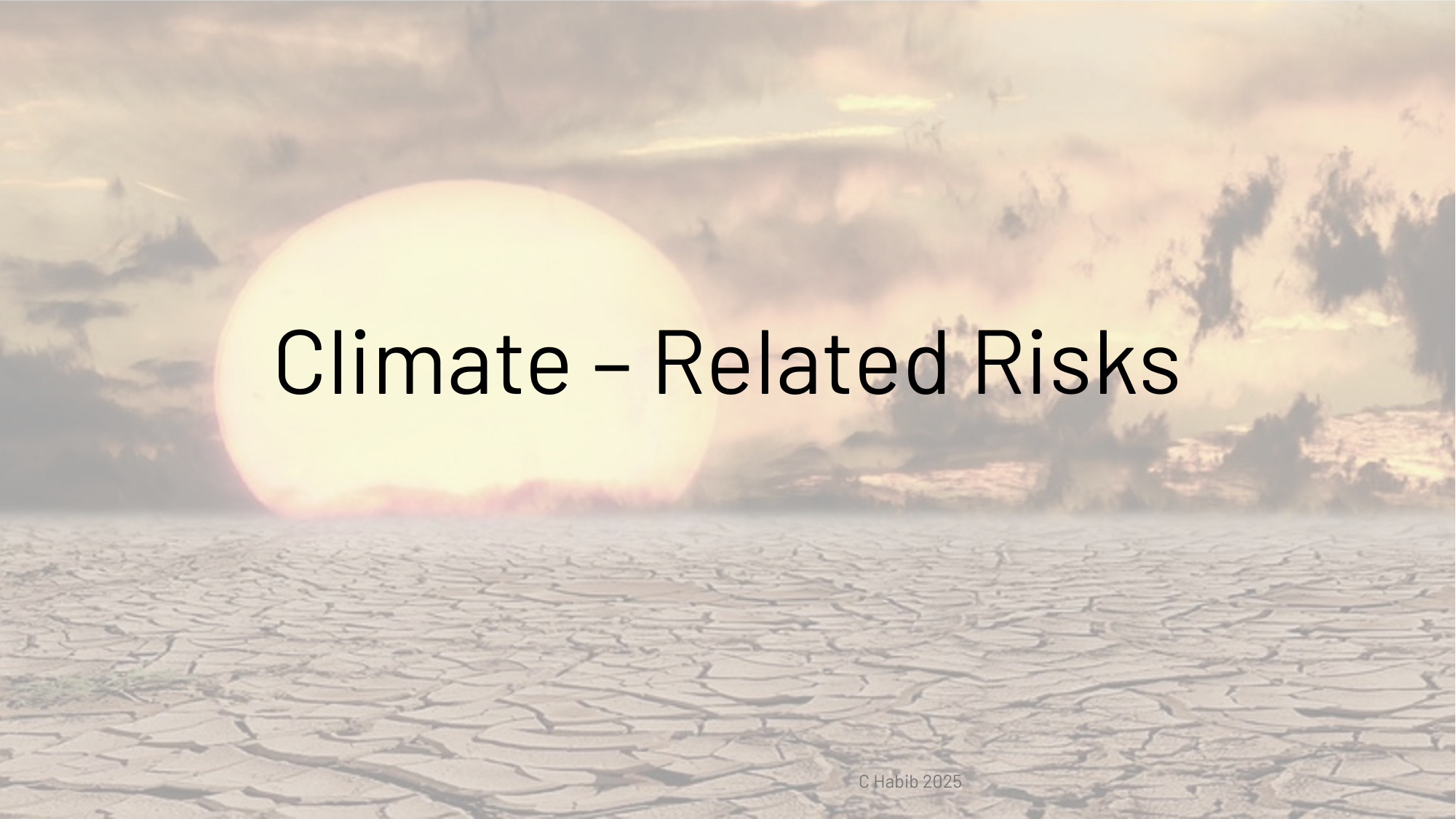

# Climate – Related Risks

C Habib 2025